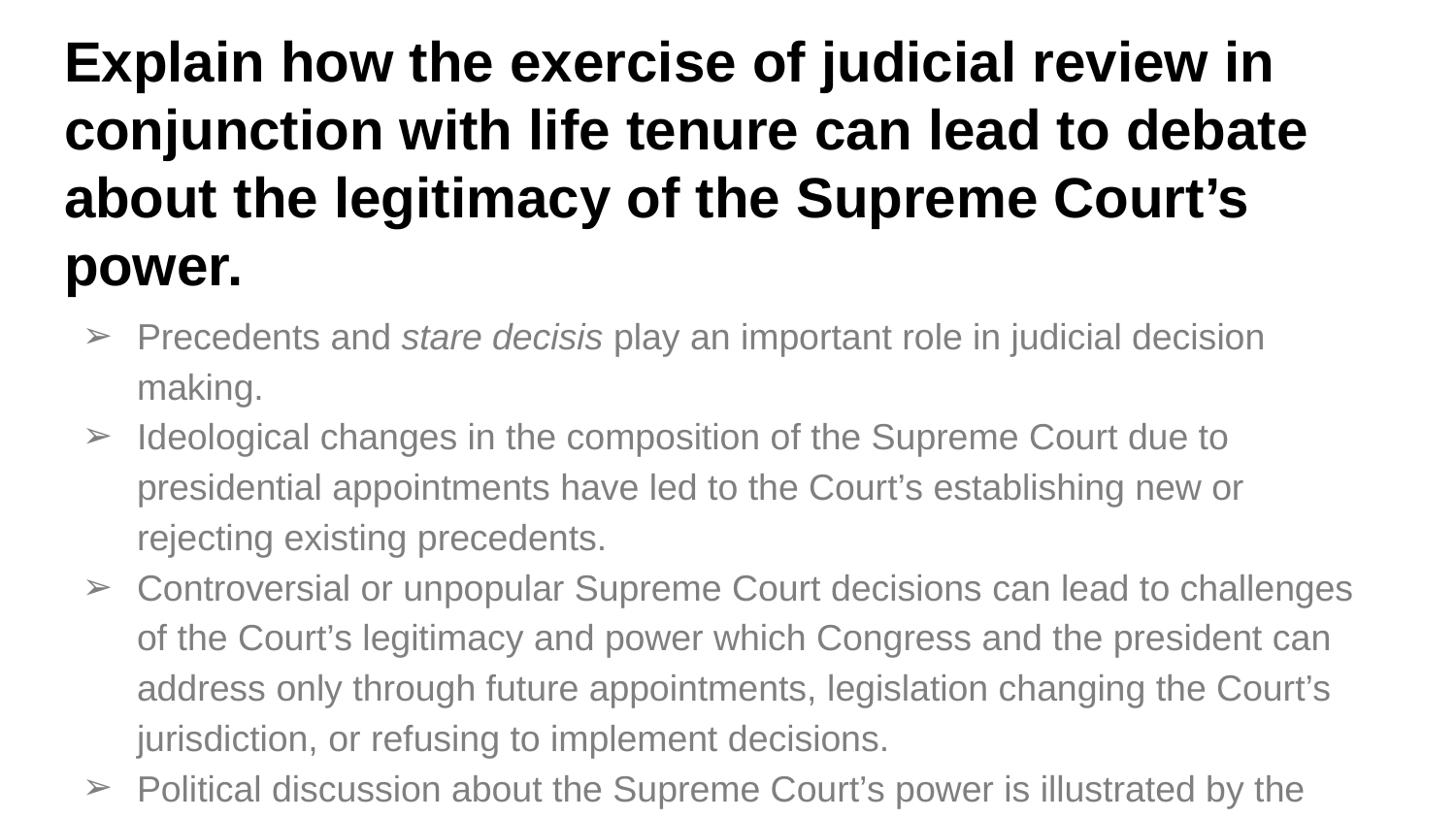

# Explain how the exercise of judicial review in conjunction with life tenure can lead to debate about the legitimacy of the Supreme Court’s power.
Precedents and stare decisis play an important role in judicial decision making.
Ideological changes in the composition of the Supreme Court due to presidential appointments have led to the Court’s establishing new or rejecting existing precedents.
Controversial or unpopular Supreme Court decisions can lead to challenges of the Court’s legitimacy and power which Congress and the president can address only through future appointments, legislation changing the Court’s jurisdiction, or refusing to implement decisions.
Political discussion about the Supreme Court’s power is illustrated by the ongoing debate over judicial activism versus judicial restraint.